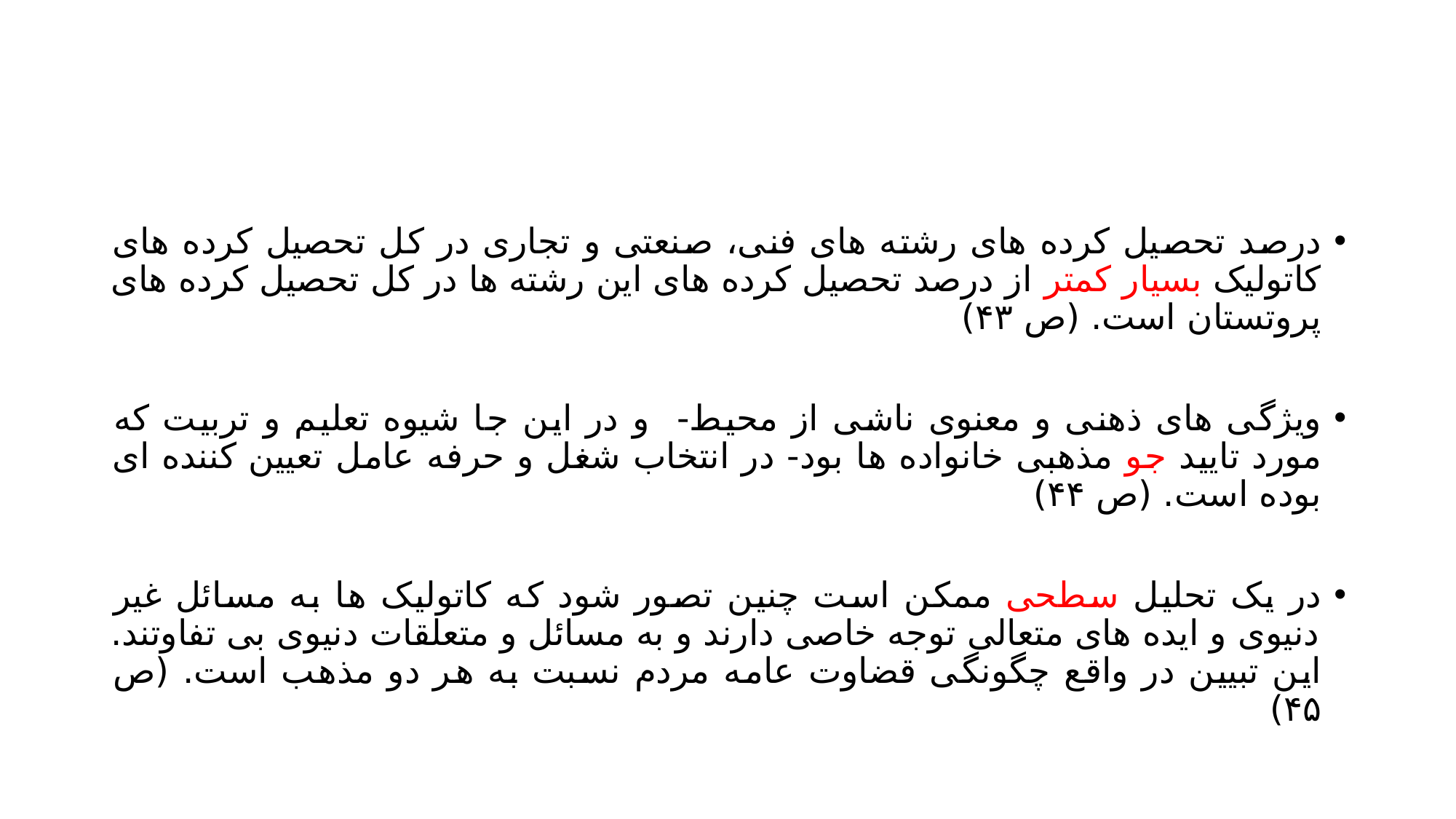

#
درصد تحصیل کرده های رشته های فنی، صنعتی و تجاری در کل تحصیل کرده های کاتولیک بسیار کمتر از درصد تحصیل کرده های این رشته ها در کل تحصیل کرده های پروتستان است. (ص ۴۳)

ویژگی های ذهنی و معنوی ناشی از محیط-  و در این جا شیوه تعلیم و تربیت که مورد تایید جو مذهبی خانواده ها بود- در انتخاب شغل و حرفه عامل تعیین کننده ای بوده است. (ص ۴۴)

در یک تحلیل سطحی ممکن است چنین تصور شود که کاتولیک ها به مسائل غیر دنیوی و ایده های متعالی توجه خاصی دارند و به مسائل و متعلقات دنیوی بی تفاوتند. این تبیین در واقع چگونگی قضاوت عامه مردم نسبت به هر دو مذهب است. (ص ۴۵)